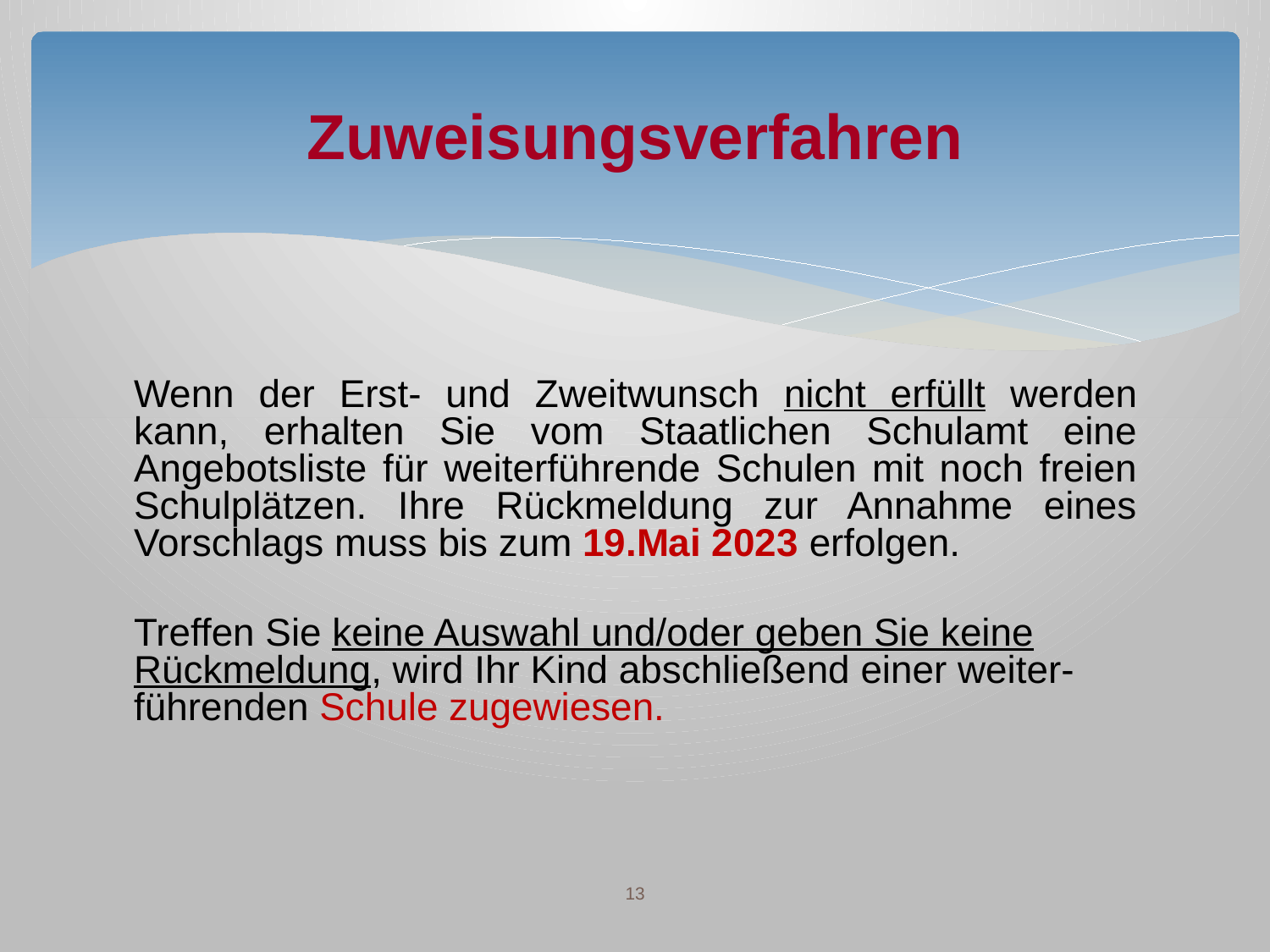

# Zuweisungsverfahren
Wenn der Erst- und Zweitwunsch nicht erfüllt werden kann, erhalten Sie vom Staatlichen Schulamt eine Angebotsliste für weiterführende Schulen mit noch freien Schulplätzen. Ihre Rückmeldung zur Annahme eines Vorschlags muss bis zum 19.Mai 2023 erfolgen.

Treffen Sie keine Auswahl und/oder geben Sie keine Rückmeldung, wird Ihr Kind abschließend einer weiter-führenden Schule zugewiesen.
13